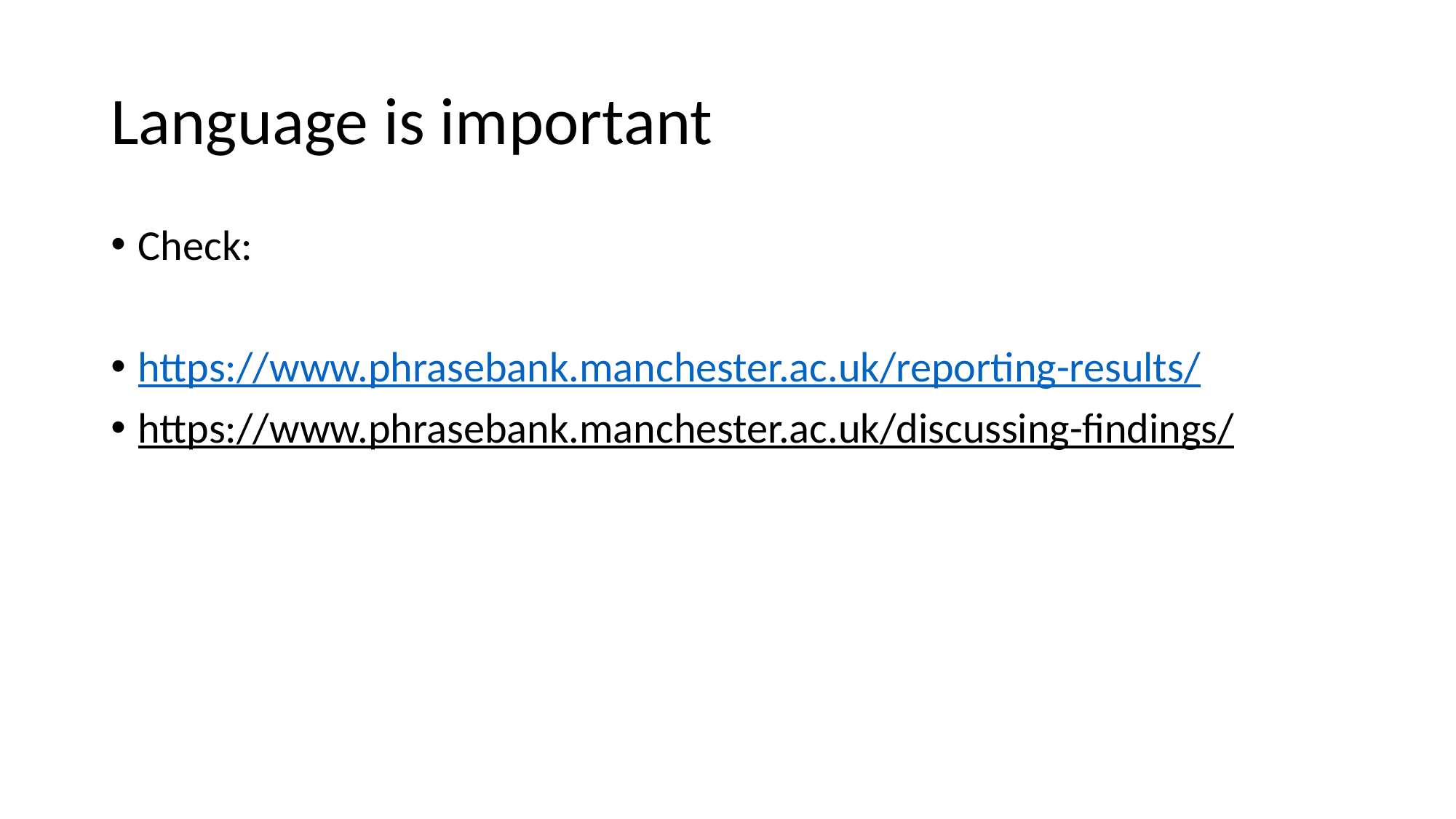

# Language is important
Check:

https://www.phrasebank.manchester.ac.uk/reporting-results/
https://www.phrasebank.manchester.ac.uk/discussing-findings/